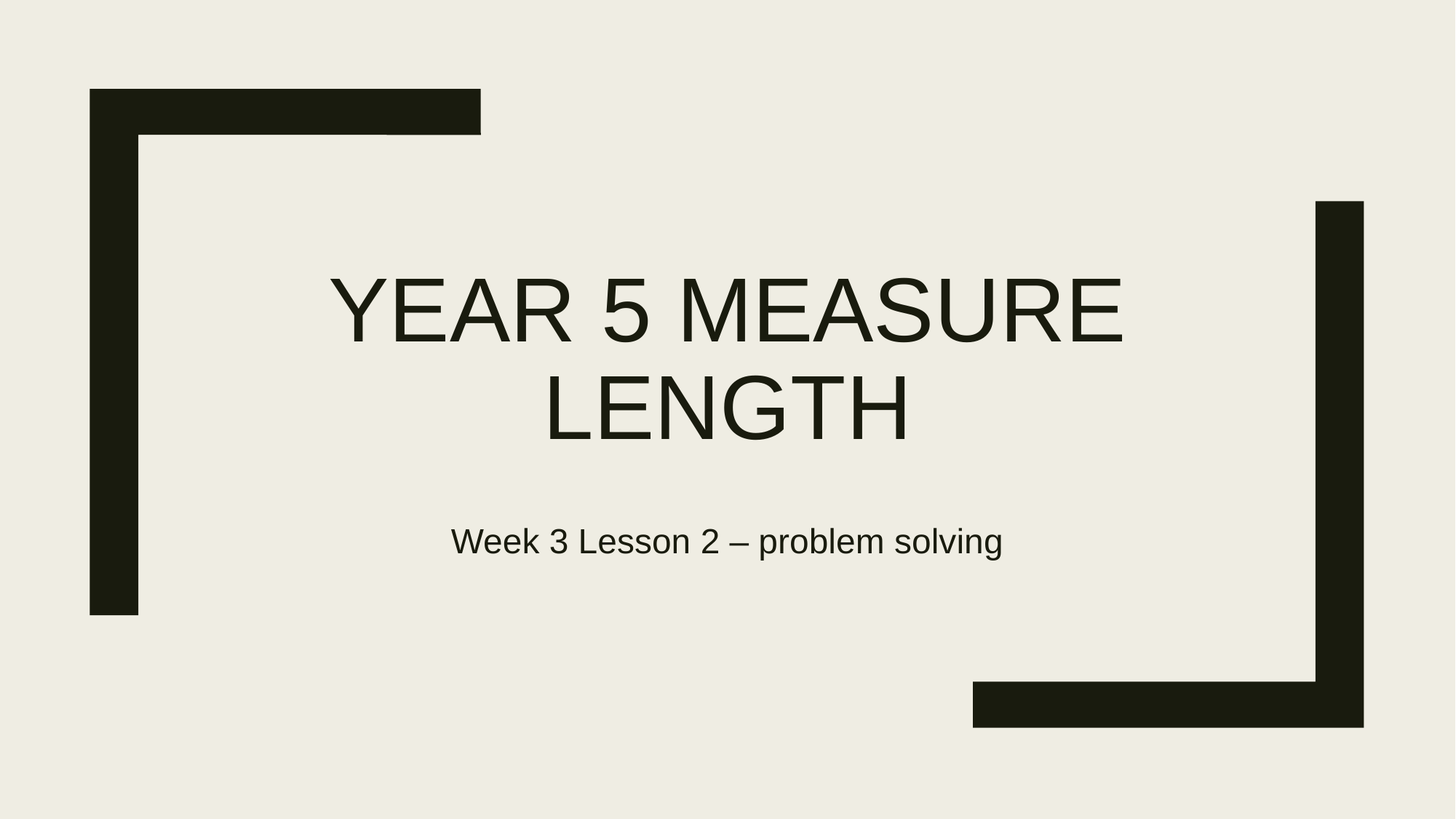

# Year 5 Measure Length
Week 3 Lesson 2 – problem solving